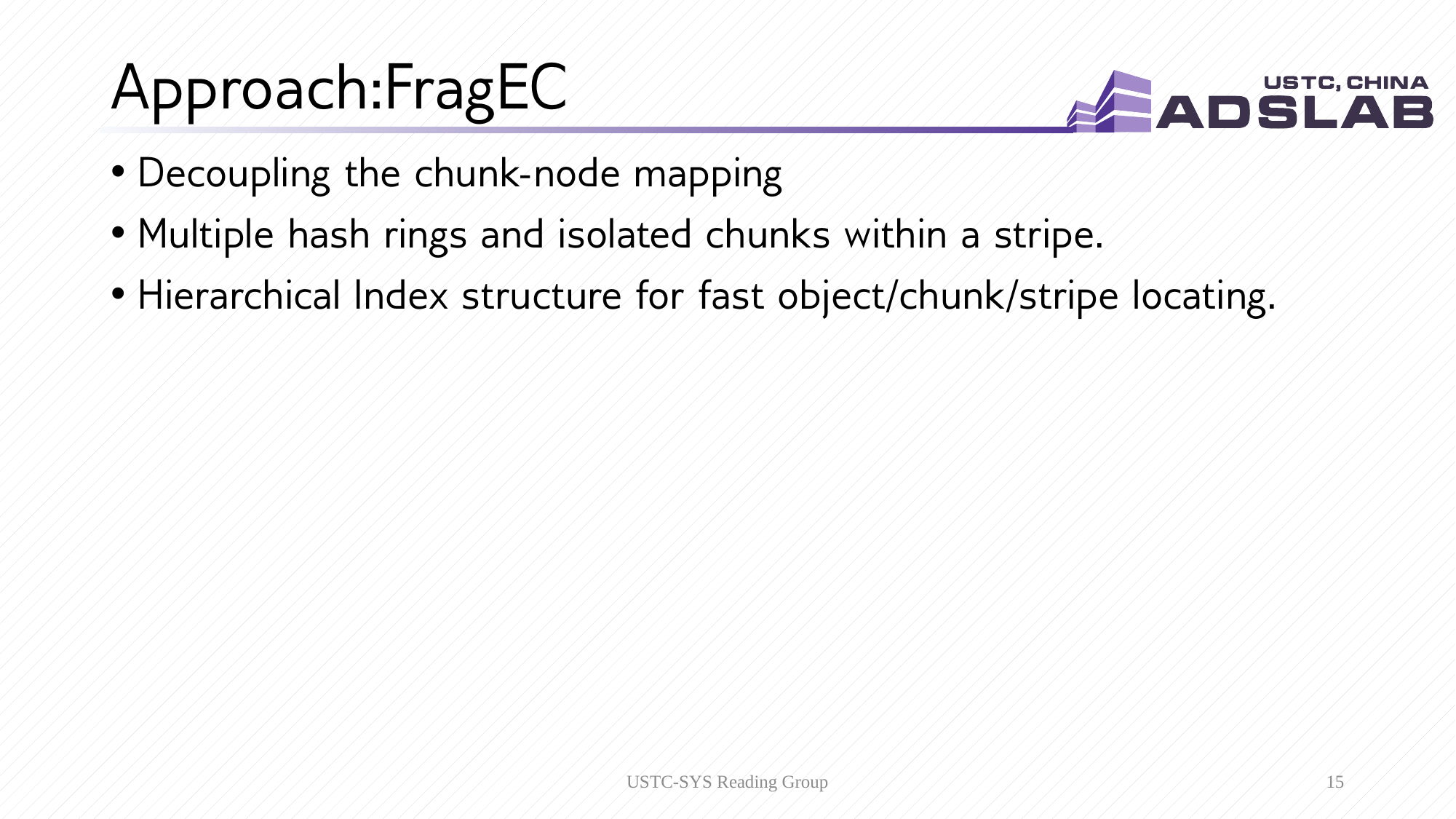

# Approach:FragEC
Decoupling the chunk-node mapping
Multiple hash rings and isolated chunks within a stripe.
Hierarchical Index structure for fast object/chunk/stripe locating.

USTC-SYS Reading Group